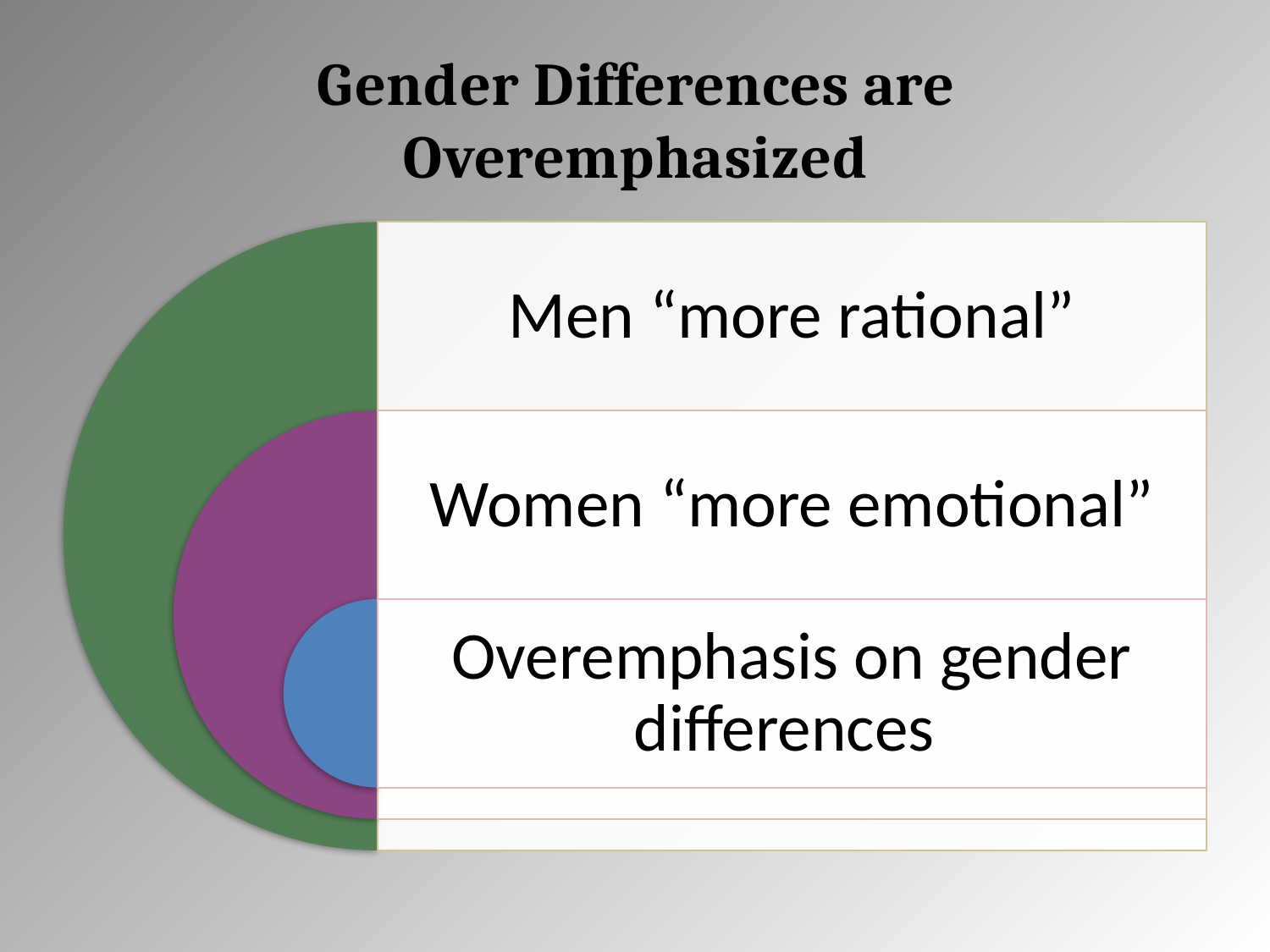

# Gender Differences are Overemphasized
Men “more rational”
Women “more emotional”
Overemphasis on gender differences